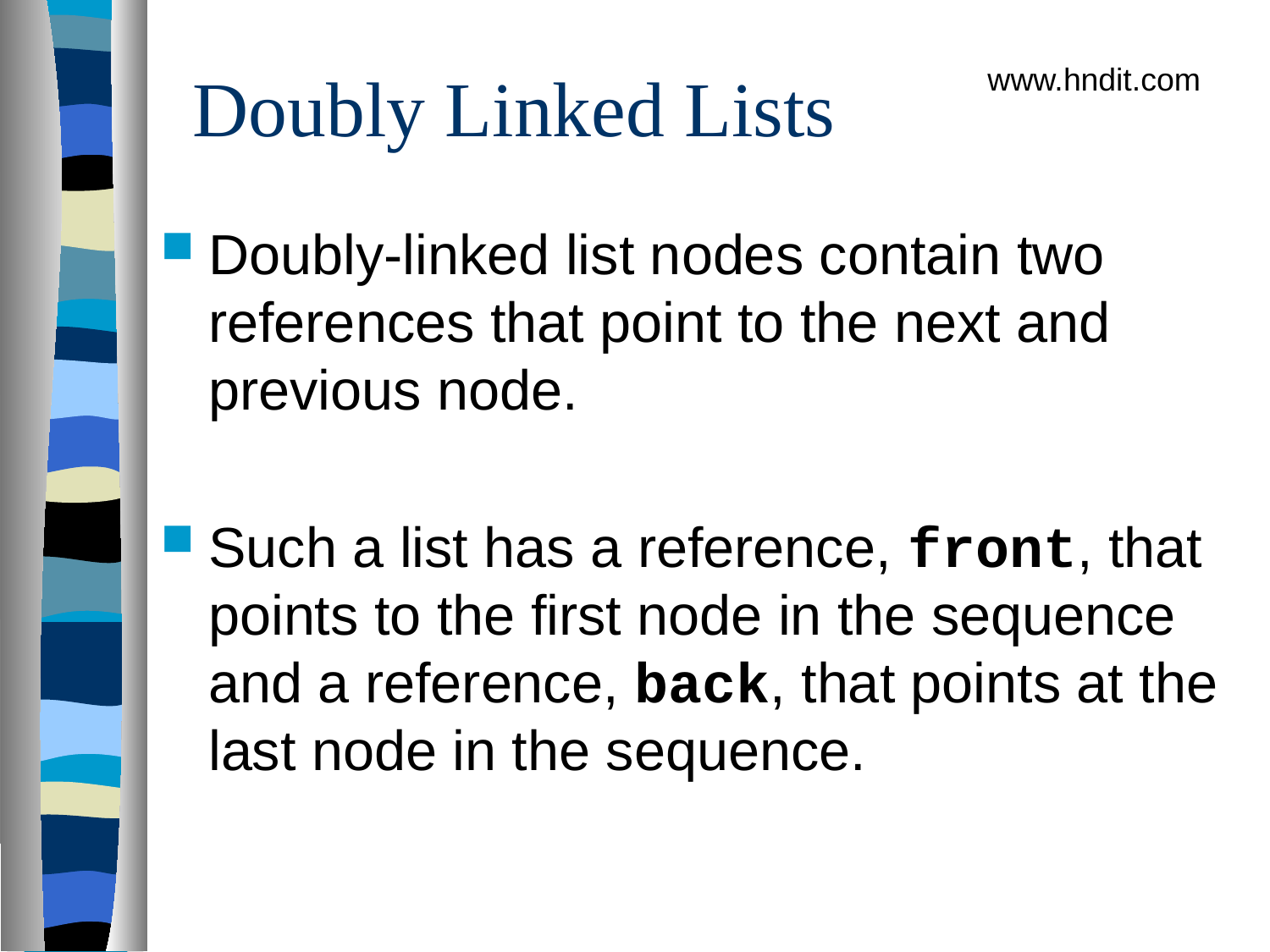

# Doubly Linked Lists
www.hndit.com
Doubly-linked list nodes contain two references that point to the next and previous node.

Such a list has a reference, front, that points to the first node in the sequence and a reference, back, that points at the last node in the sequence.